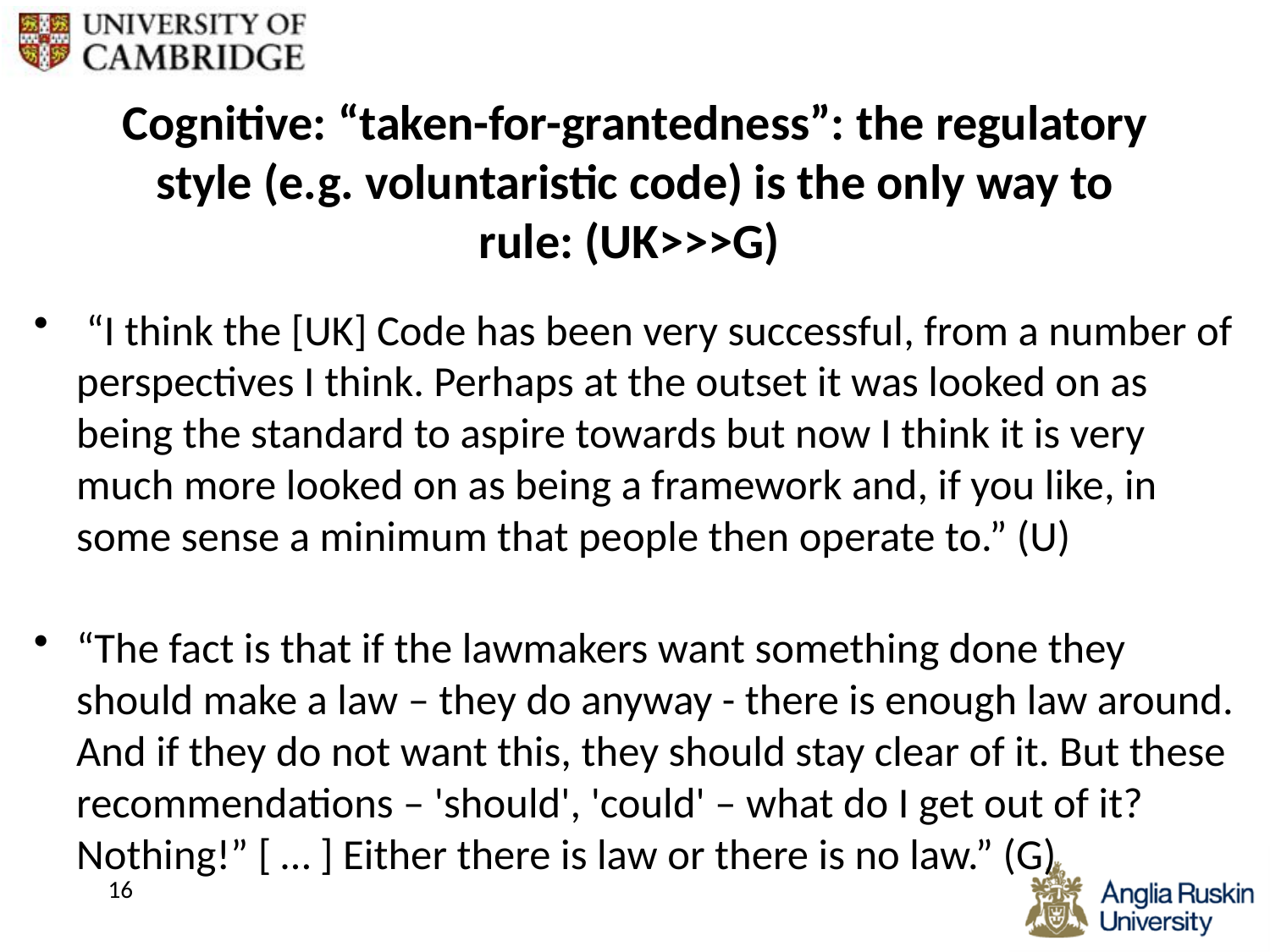

# Cognitive: “taken-for-grantedness”: the regulatory style (e.g. voluntaristic code) is the only way to rule: (UK>>>G)
 “I think the [UK] Code has been very successful, from a number of perspectives I think. Perhaps at the outset it was looked on as being the standard to aspire towards but now I think it is very much more looked on as being a framework and, if you like, in some sense a minimum that people then operate to.” (U)

“The fact is that if the lawmakers want something done they should make a law – they do anyway - there is enough law around. And if they do not want this, they should stay clear of it. But these recommendations – 'should', 'could' – what do I get out of it? Nothing!” [ … ] Either there is law or there is no law.” (G)
16